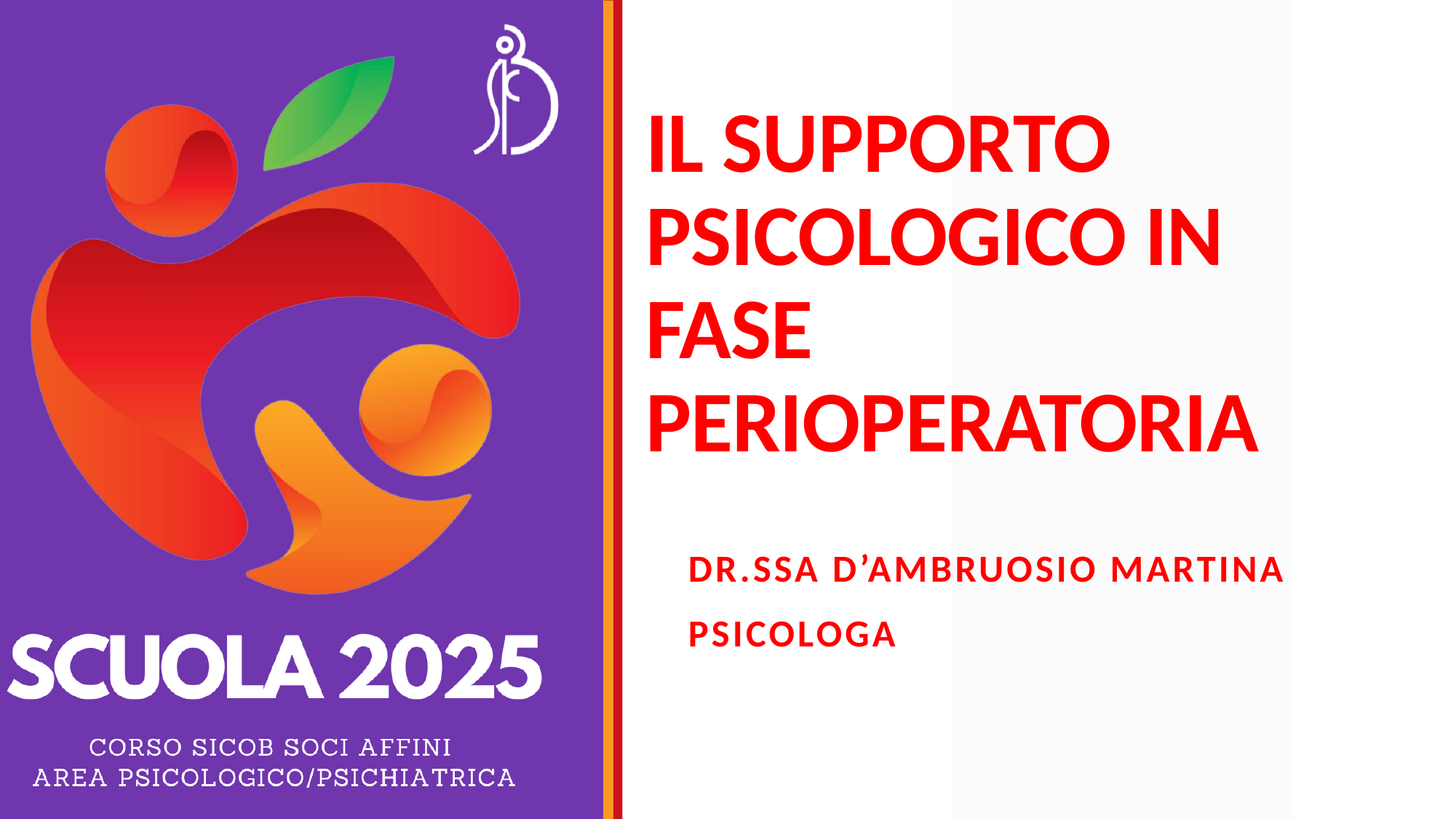

# IL SUPPORTO PSICOLOGICO IN FASE PERIOPERATORIA
Dr.ssa d’ambruosio martina
psicologa